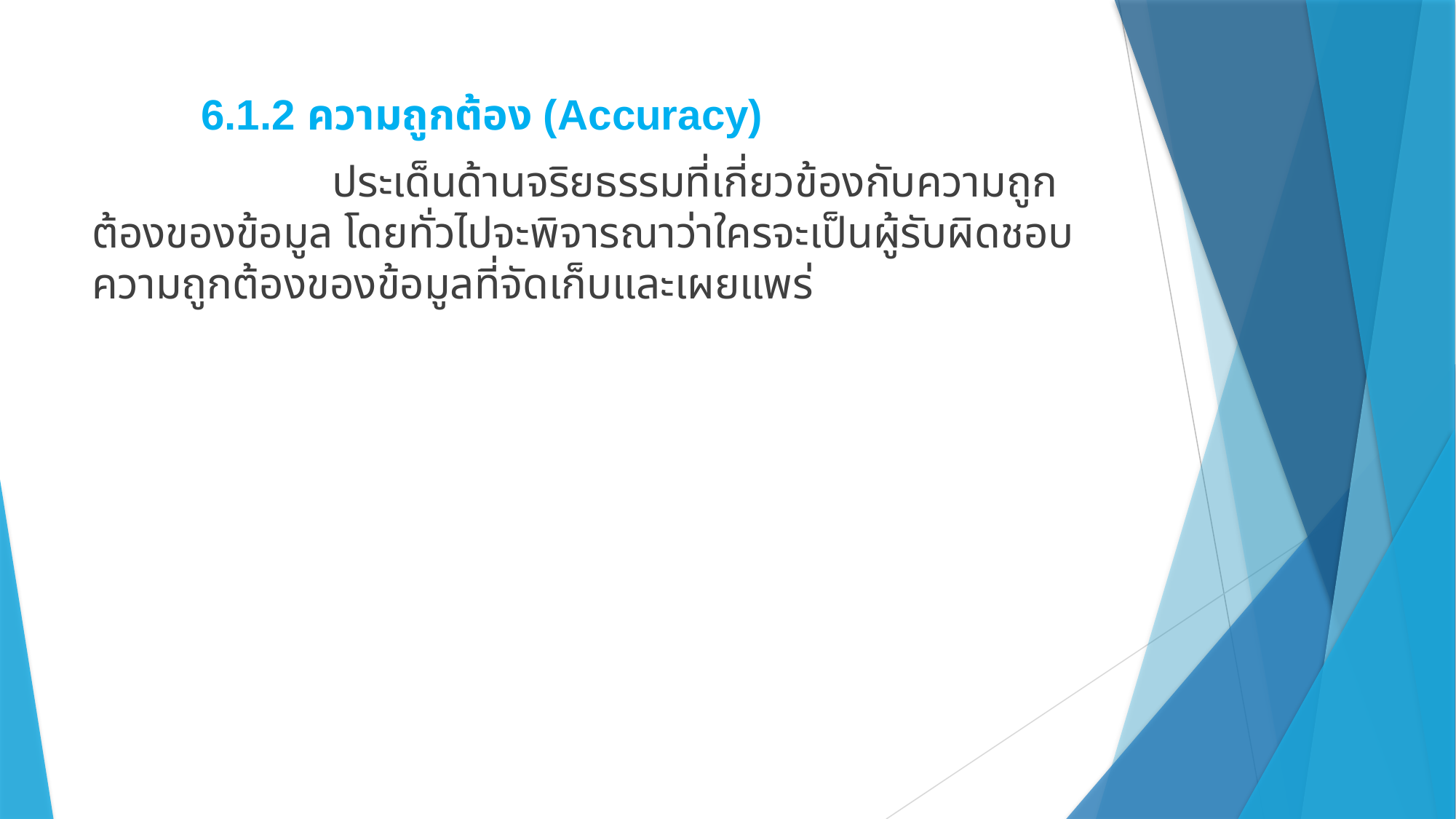

#
	6.1.2 ความถูกต้อง (Accuracy)
		  ประเด็นด้านจริยธรรมที่เกี่ยวข้องกับความถูกต้องของข้อมูล โดยทั่วไปจะพิจารณาว่าใครจะเป็นผู้รับผิดชอบความถูกต้องของข้อมูลที่จัดเก็บและเผยแพร่